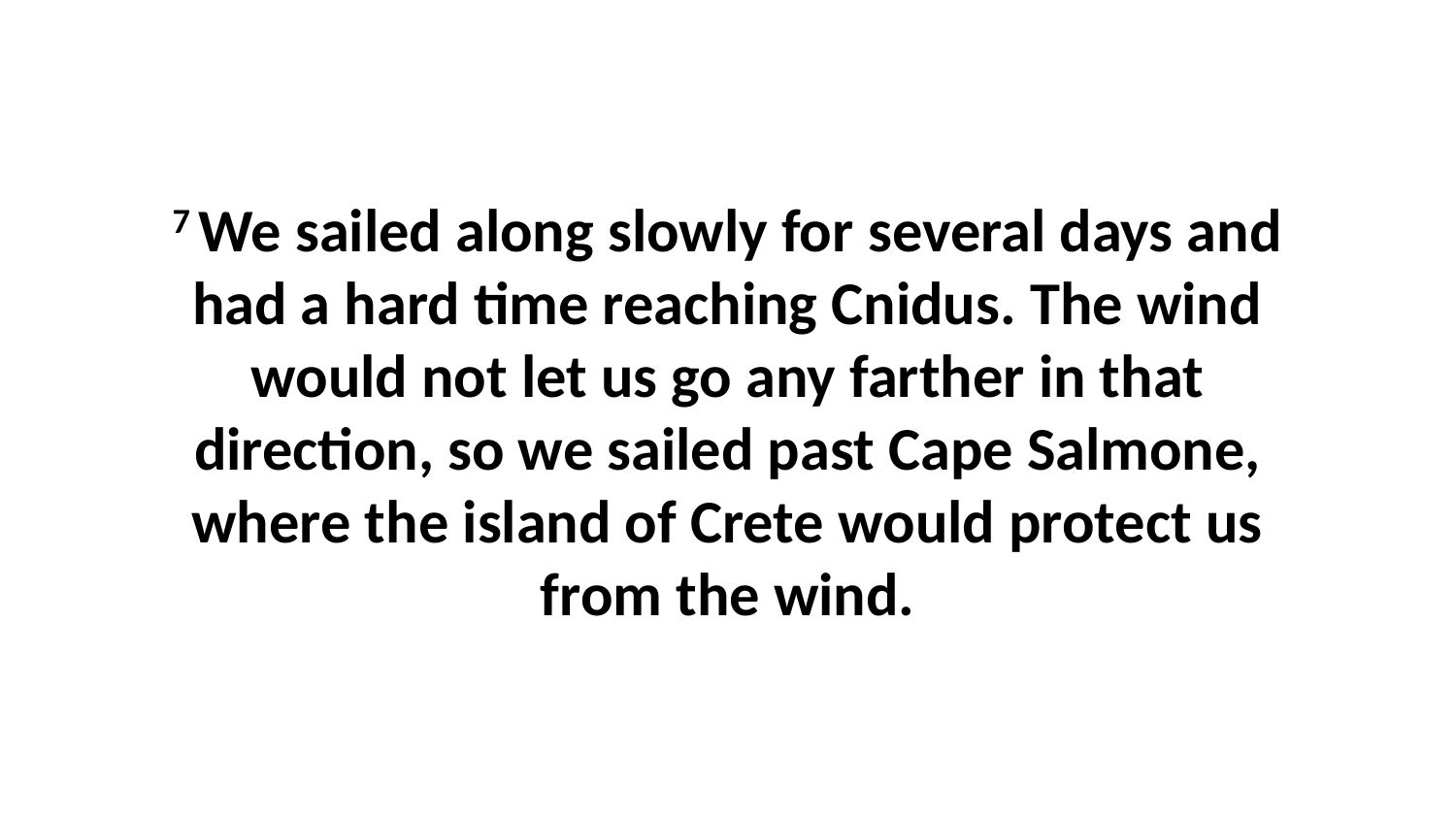

7 We sailed along slowly for several days and had a hard time reaching Cnidus. The wind would not let us go any farther in that direction, so we sailed past Cape Salmone, where the island of Crete would protect us from the wind.